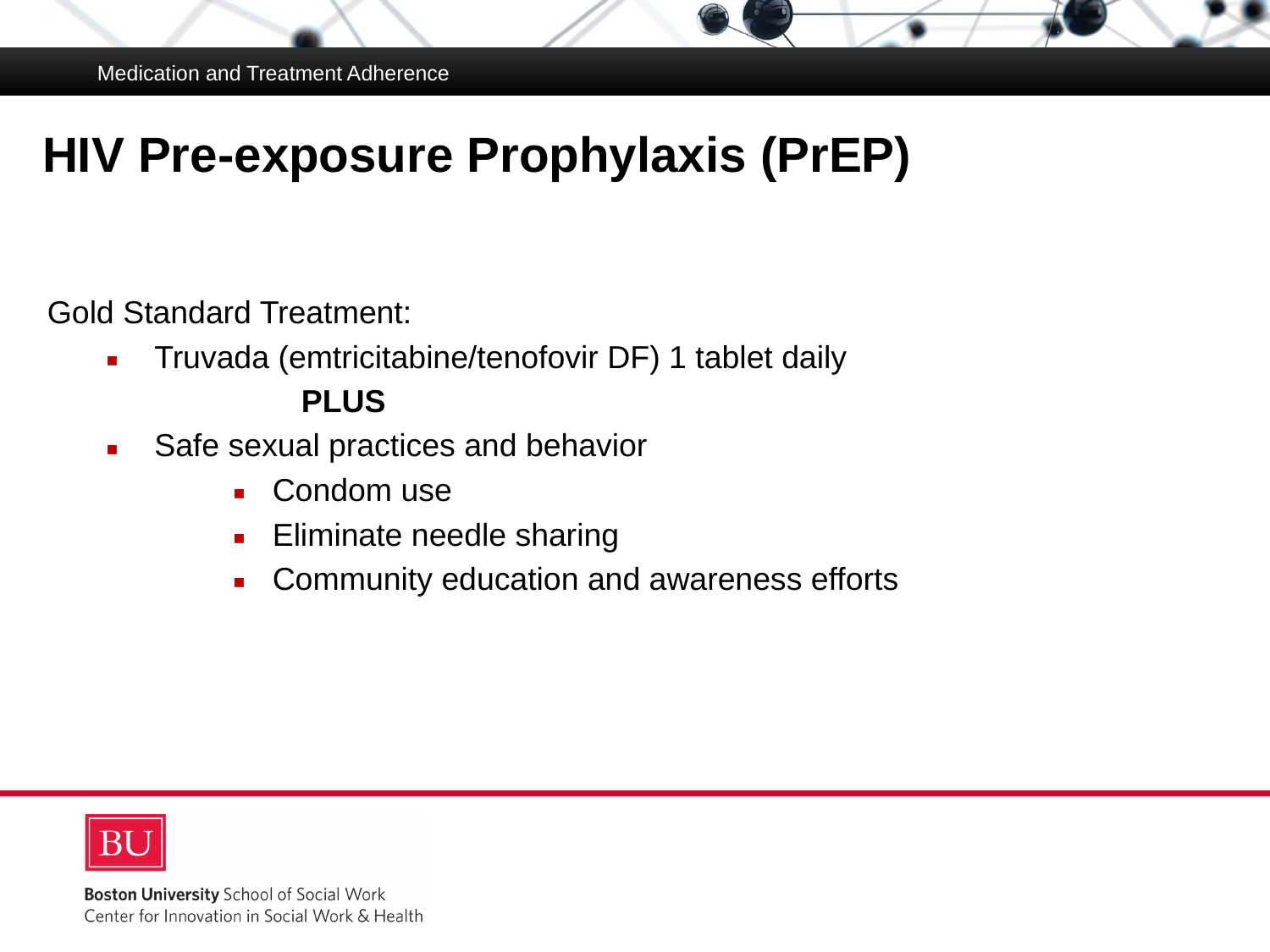

Medication and Treatment Adherence
# HIV Pre-exposure Prophylaxis (PrEP)
Gold Standard Treatment:
 Truvada (emtricitabine/tenofovir DF) 1 tablet daily
		PLUS
 Safe sexual practices and behavior
Condom use
Eliminate needle sharing
Community education and awareness efforts